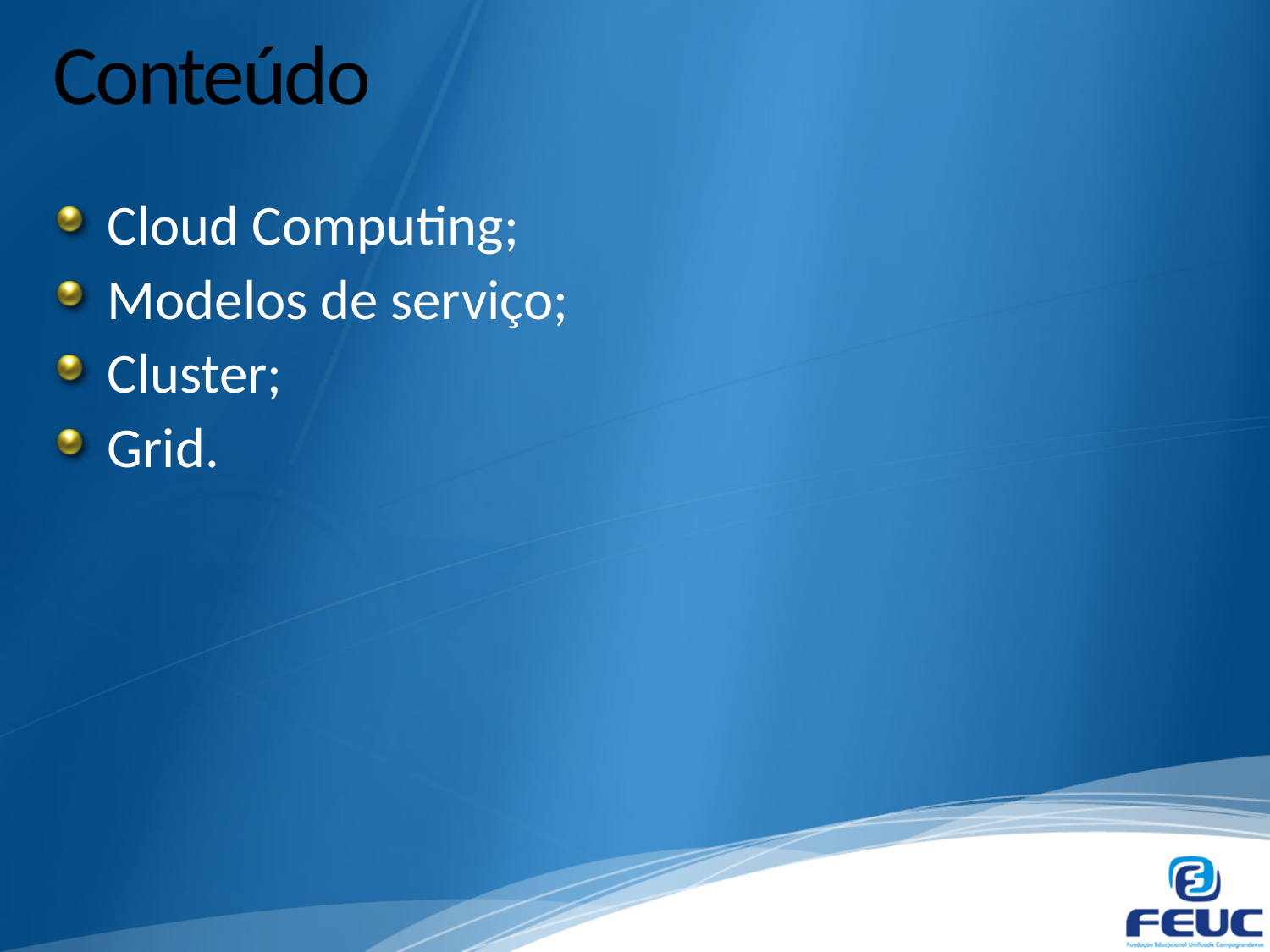

# Conteúdo
Cloud Computing;
Modelos de serviço;
Cluster;
Grid.